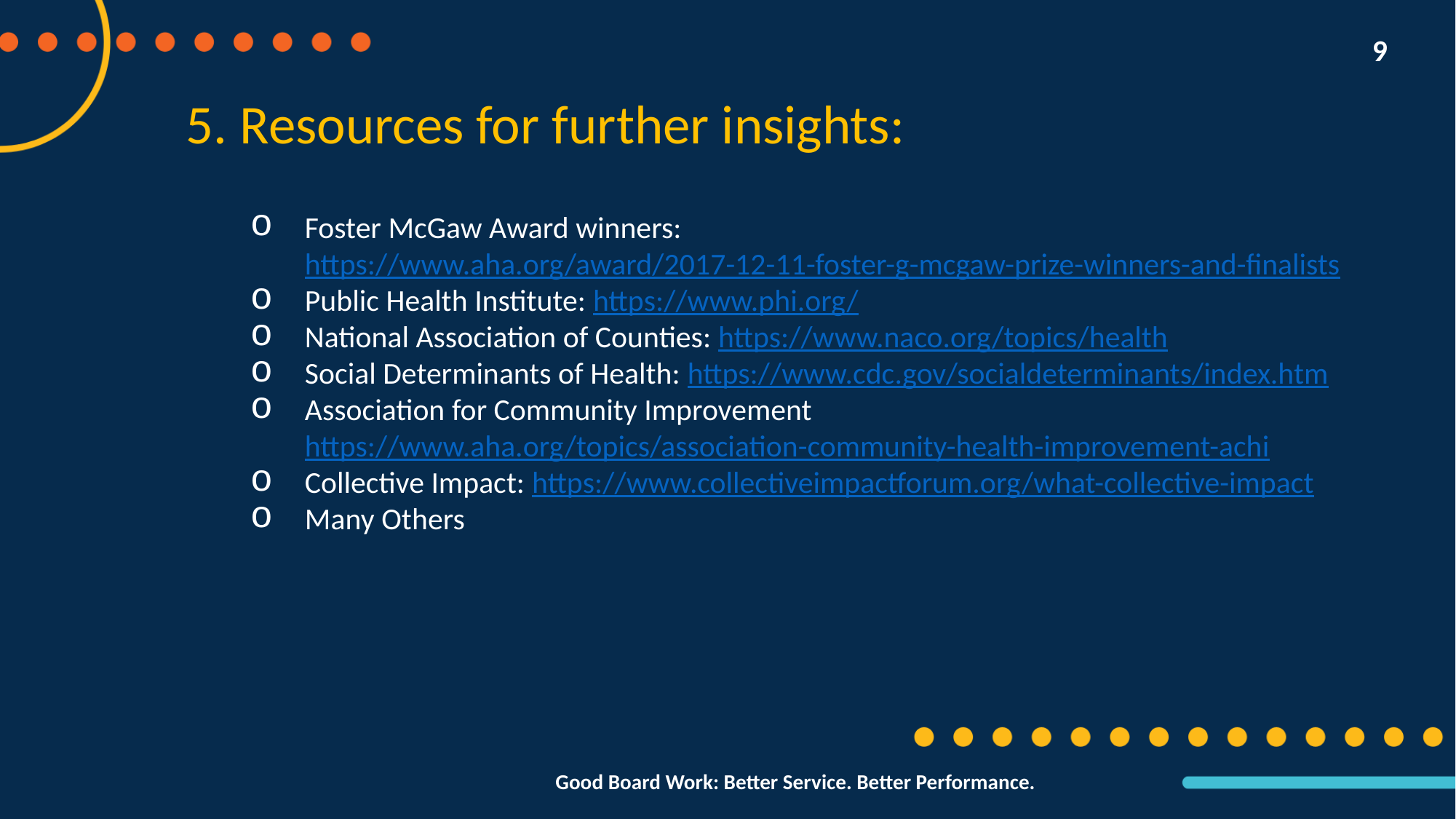

9
5. Resources for further insights:
Foster McGaw Award winners: https://www.aha.org/award/2017-12-11-foster-g-mcgaw-prize-winners-and-finalists
Public Health Institute: https://www.phi.org/
National Association of Counties: https://www.naco.org/topics/health
Social Determinants of Health: https://www.cdc.gov/socialdeterminants/index.htm
Association for Community Improvement https://www.aha.org/topics/association-community-health-improvement-achi
Collective Impact: https://www.collectiveimpactforum.org/what-collective-impact
Many Others

Good Board Work: Better Service. Better Performance.